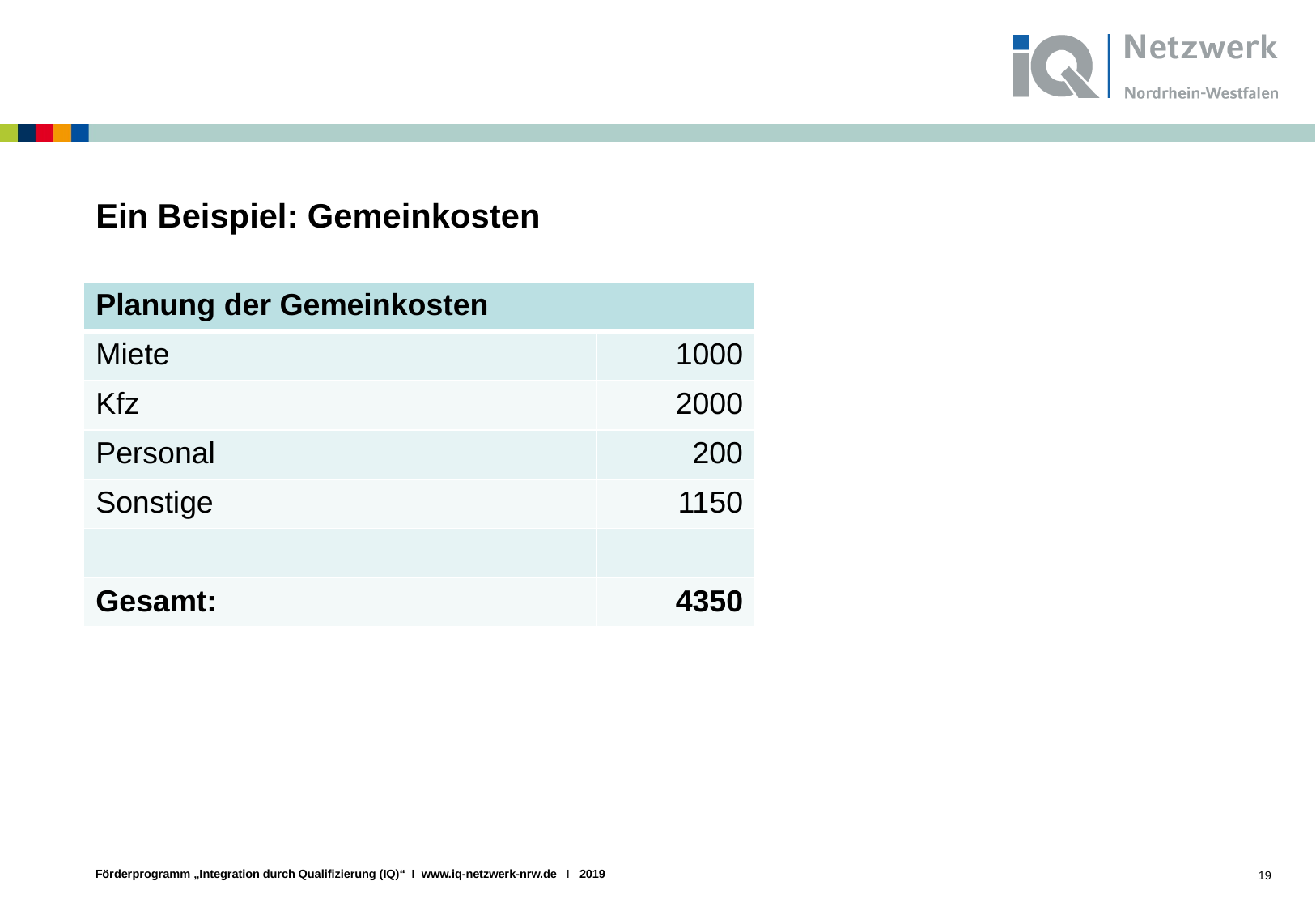

# Ein Beispiel: Gemeinkosten
| Planung der Gemeinkosten |  |
| --- | --- |
| Miete | 1000 |
| Kfz | 2000 |
| Personal | 200 |
| Sonstige | 1150 |
|  |  |
| Gesamt: | 4350 |
19